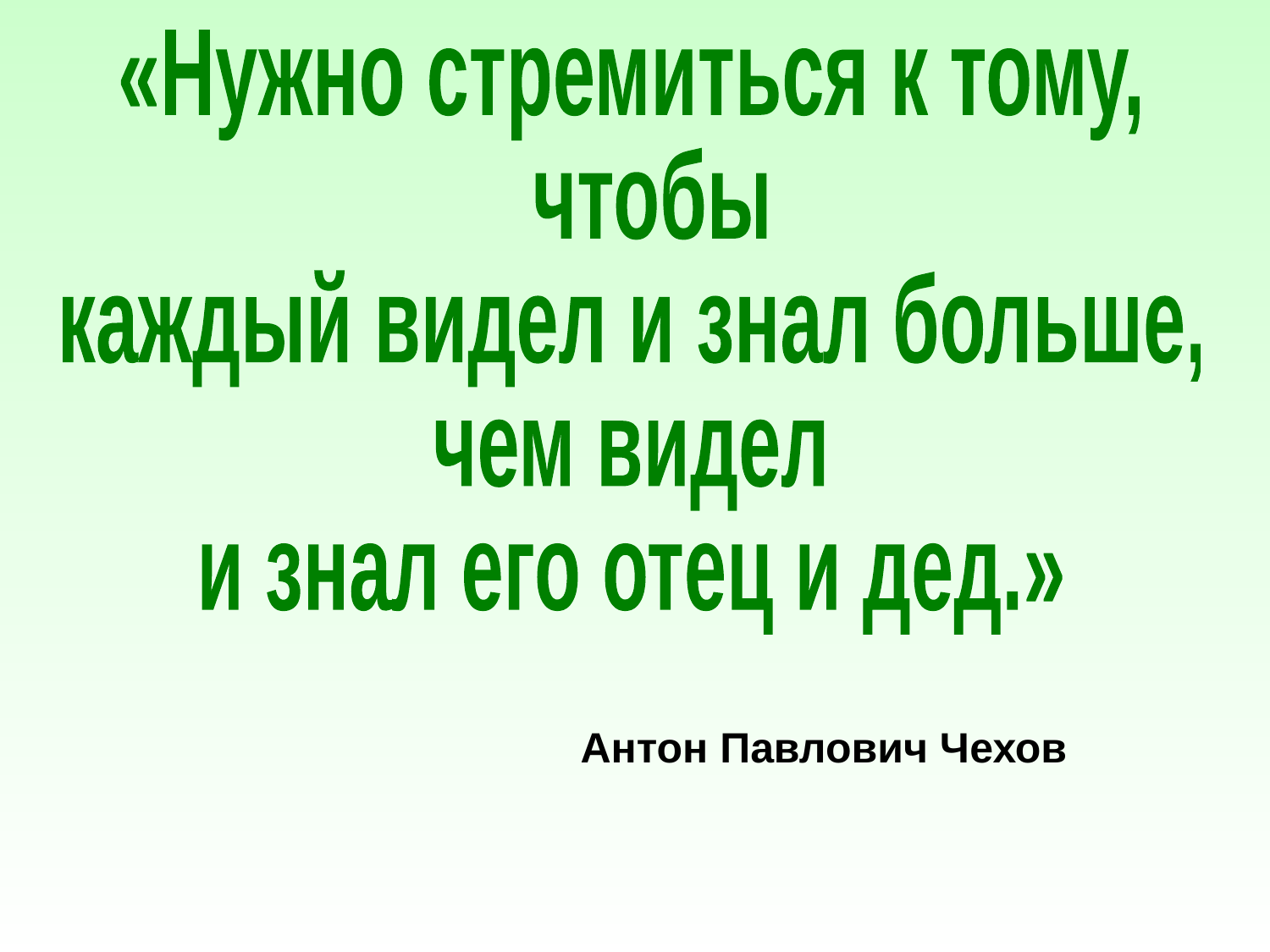

«Нужно стремиться к тому,
 чтобы
каждый видел и знал больше,
чем видел
и знал его отец и дед.»
Антон Павлович Чехов